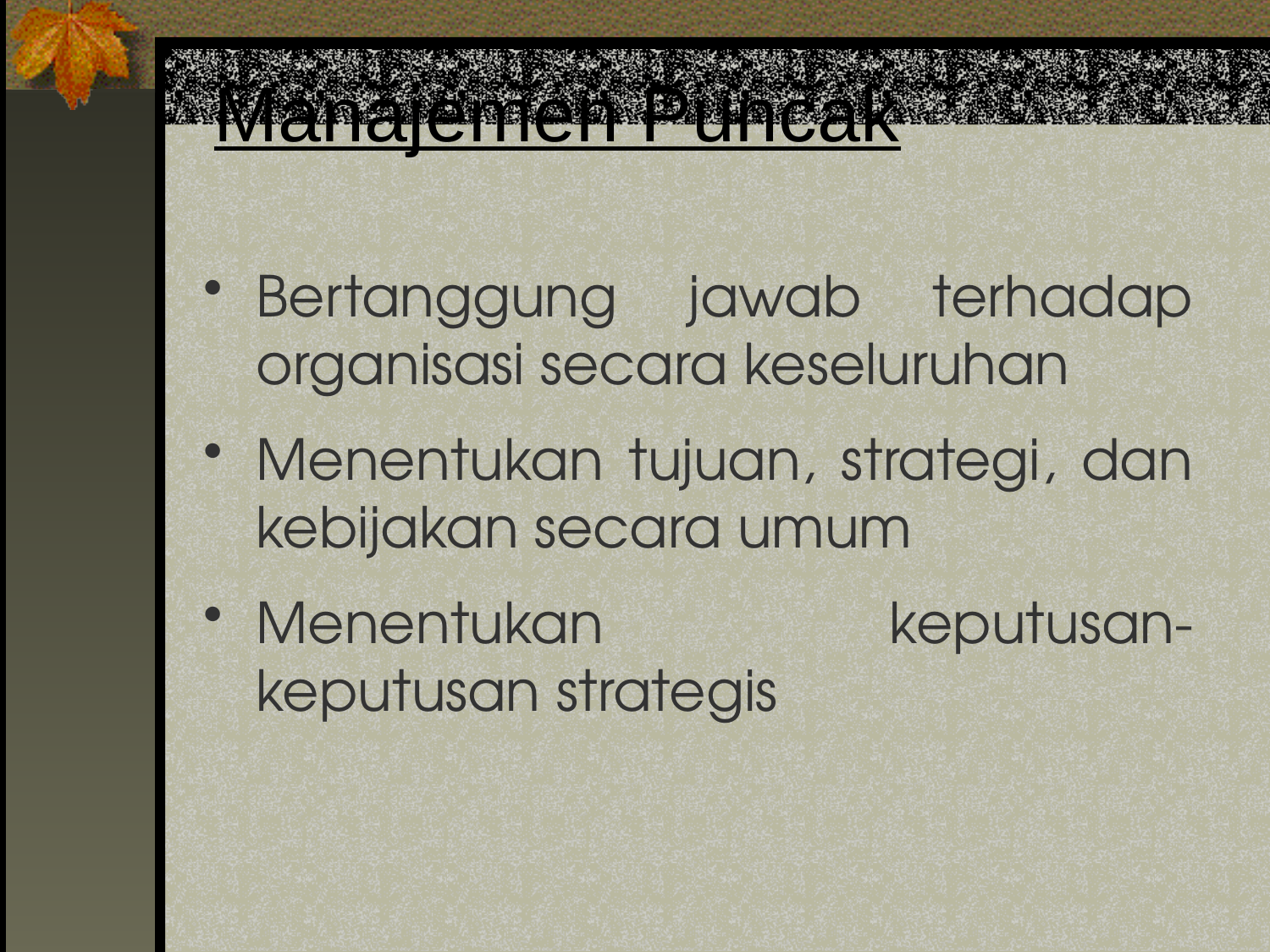

# Manajemen Puncak
Bertanggung jawab terhadap organisasi secara keseluruhan
Menentukan tujuan, strategi, dan kebijakan secara umum
Menentukan keputusan-keputusan strategis